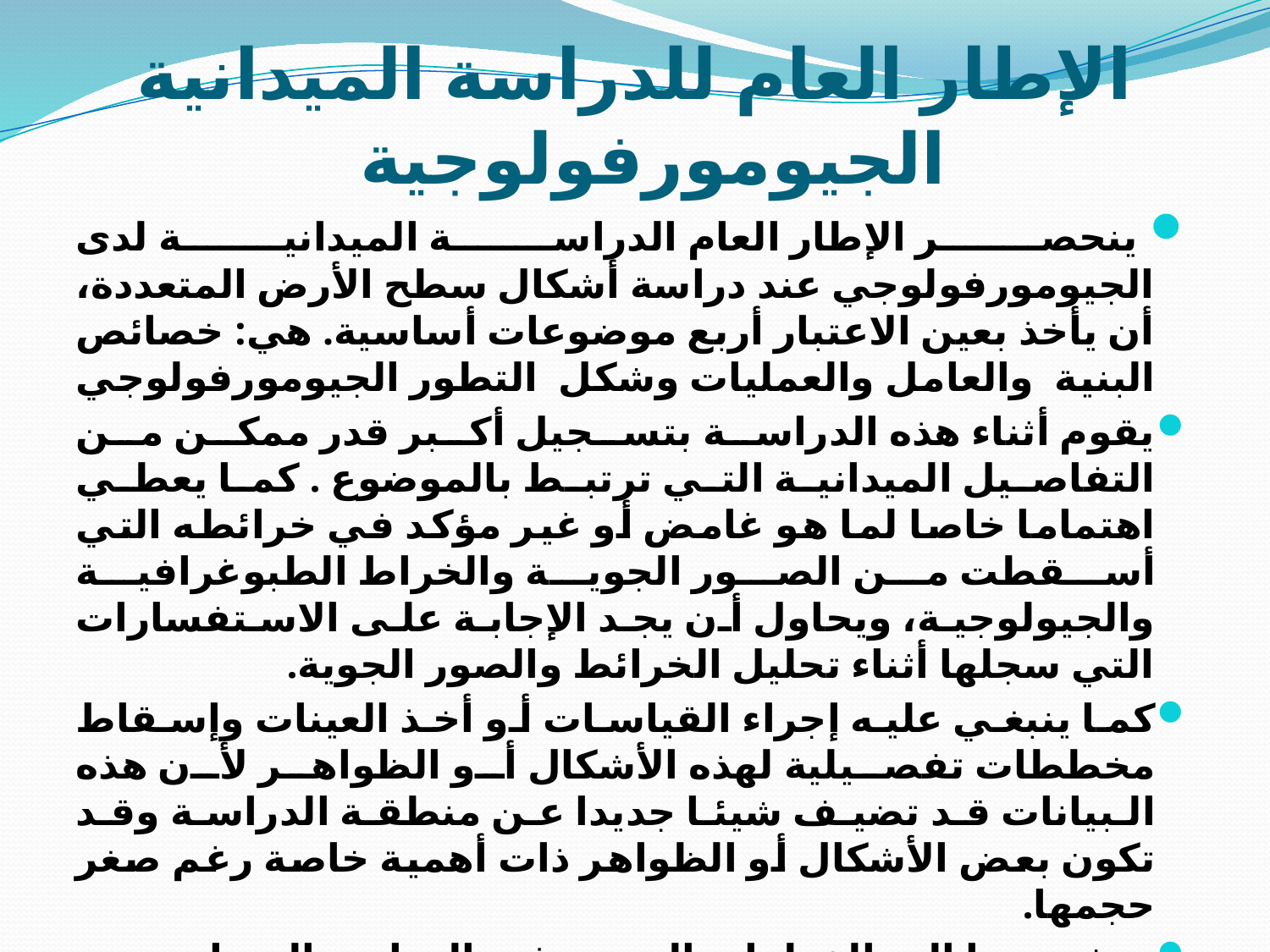

# الإطار العام للدراسة الميدانية الجيومورفولوجية
 ينحصر الإطار العام الدراسة الميدانية لدى الجيومورفولوجي عند دراسة أشكال سطح الأرض المتعددة، أن يأخذ بعين الاعتبار أربع موضوعات أساسية. هي: خصائص البنية ­ والعامل والعمليات ­وشكل ­ التطور الجيومورفولوجي
يقوم أثناء هذه الدراسة بتسجيل أكبر قدر ممكن من التفاصيل الميدانية التي ترتبط بالموضوع . كما يعطي اهتماما خاصا لما هو غامض أو غير مؤكد في خرائطه التي أسقطت من الصور الجوية والخراط الطبوغرافية والجيولوجية، ويحاول أن يجد الإجابة على الاستفسارات التي سجلها أثناء تحليل الخرائط والصور الجوية.
كما ينبغي عليه إجراء القياسات أو أخذ العينات وإسقاط مخططات تفصيلية لهذه الأشكال أو الظواهر لأن هذه البيانات قد تضيف شيئا جديدا عن منطقة الدراسة وقد تكون بعض الأشكال أو الظواهر ذات أهمية خاصة رغم صغر حجمها.
ونشير هنا إلى الخطوات المتبعة في الدراسة الميدانية، مع ملاحظة أن ذلك لا يغطي إلا جزءا فقط مما يمكن القيام به أثناء الدراسة الميدانية في المناطق المختلفة.